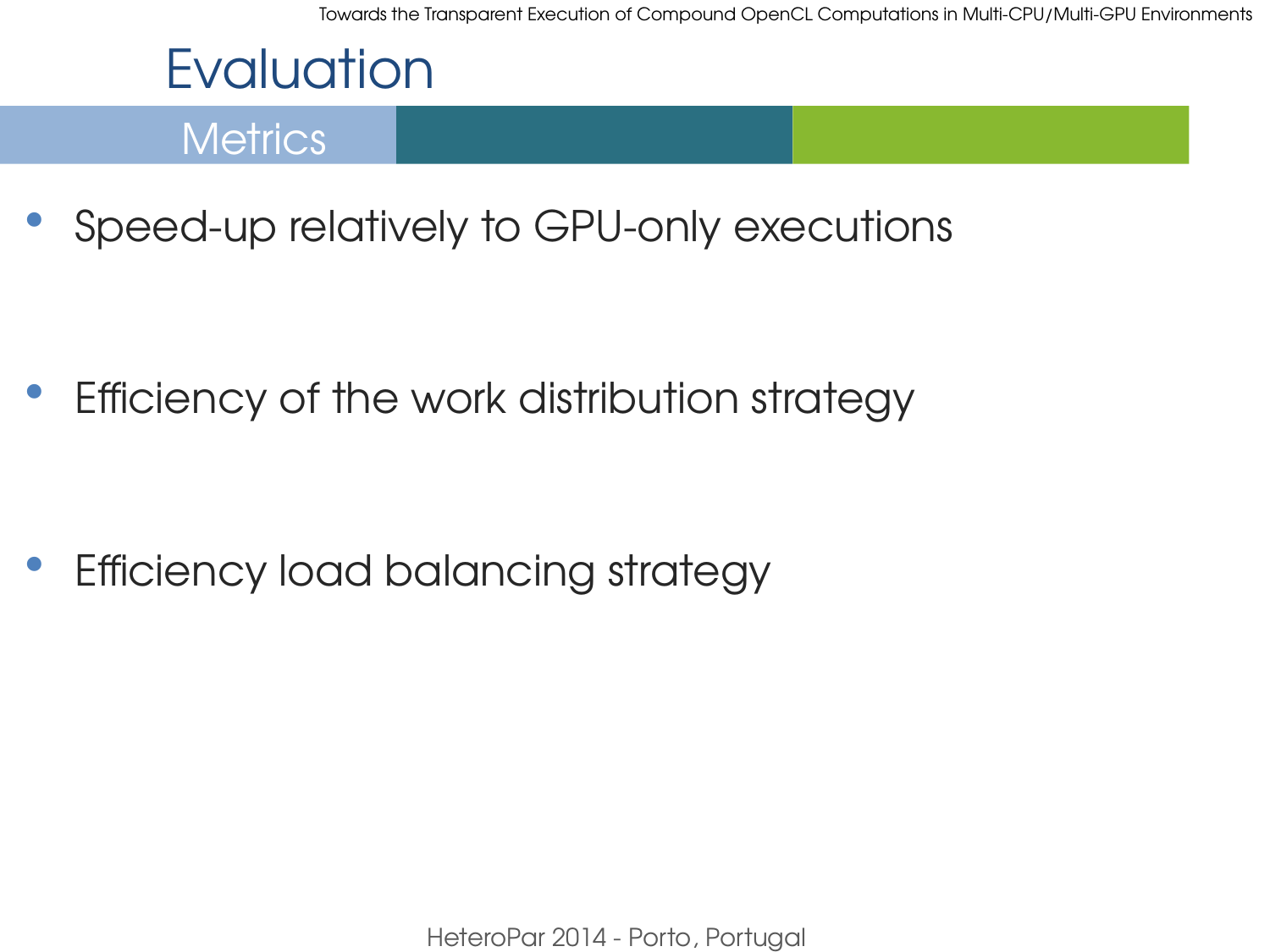

Towards the Transparent Execution of Compound OpenCL Computations in Multi-CPU/Multi-GPU Environments
# Evaluation
Metrics
Speed-up relatively to GPU-only executions

Efficiency of the work distribution strategy

Efficiency load balancing strategy

19
HeteroPar 2014 - Porto, Portugal